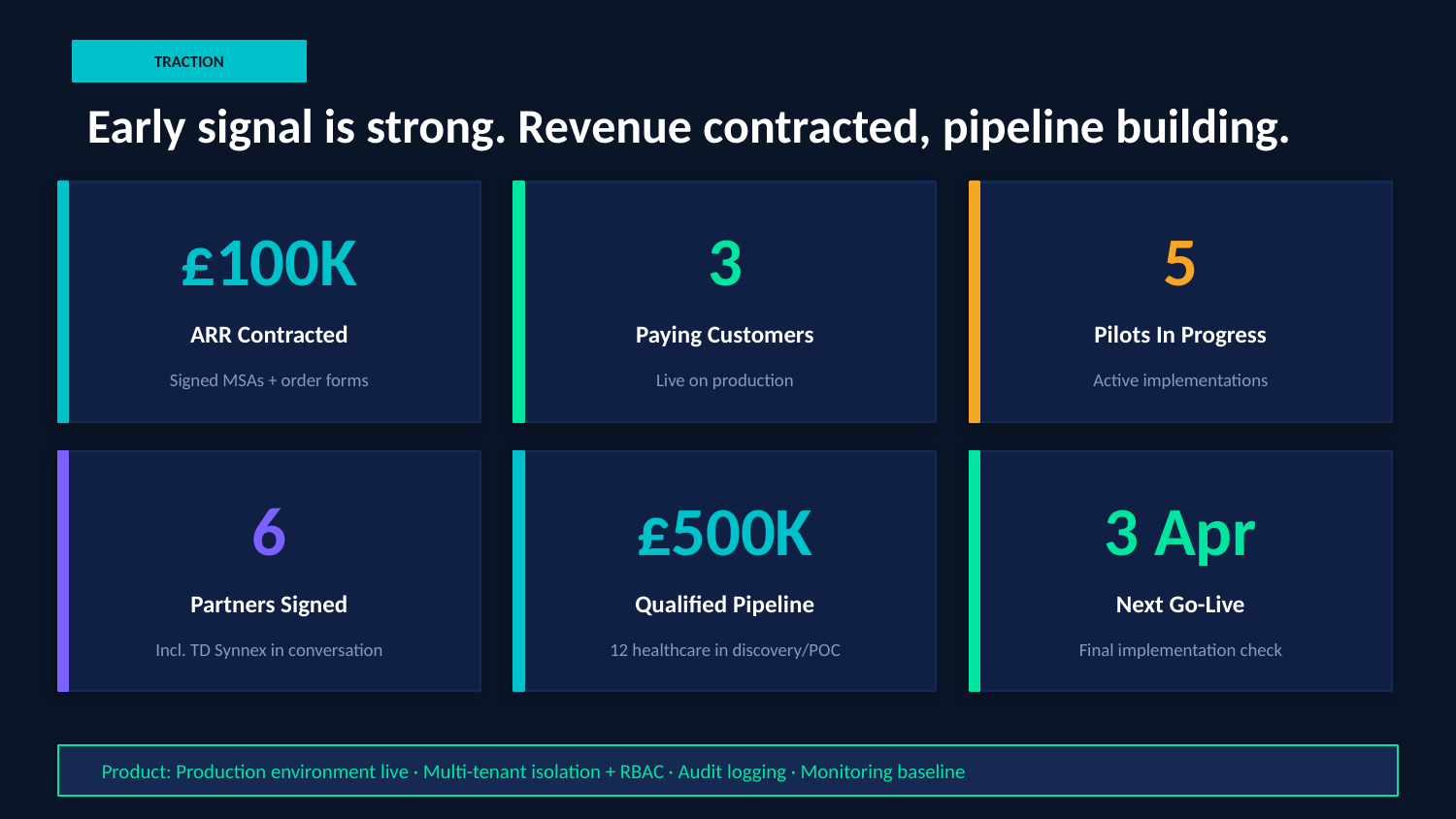

TRACTION
Early signal is strong. Revenue contracted, pipeline building.

£100K
3
5
ARR Contracted
Paying Customers
Pilots In Progress
Signed MSAs + order forms
Live on production
Active implementations

6
£500K
3 Apr
Partners Signed
Qualified Pipeline
Next Go-Live
Incl. TD Synnex in conversation
12 healthcare in discovery/POC
Final implementation check

Product: Production environment live · Multi-tenant isolation + RBAC · Audit logging · Monitoring baseline